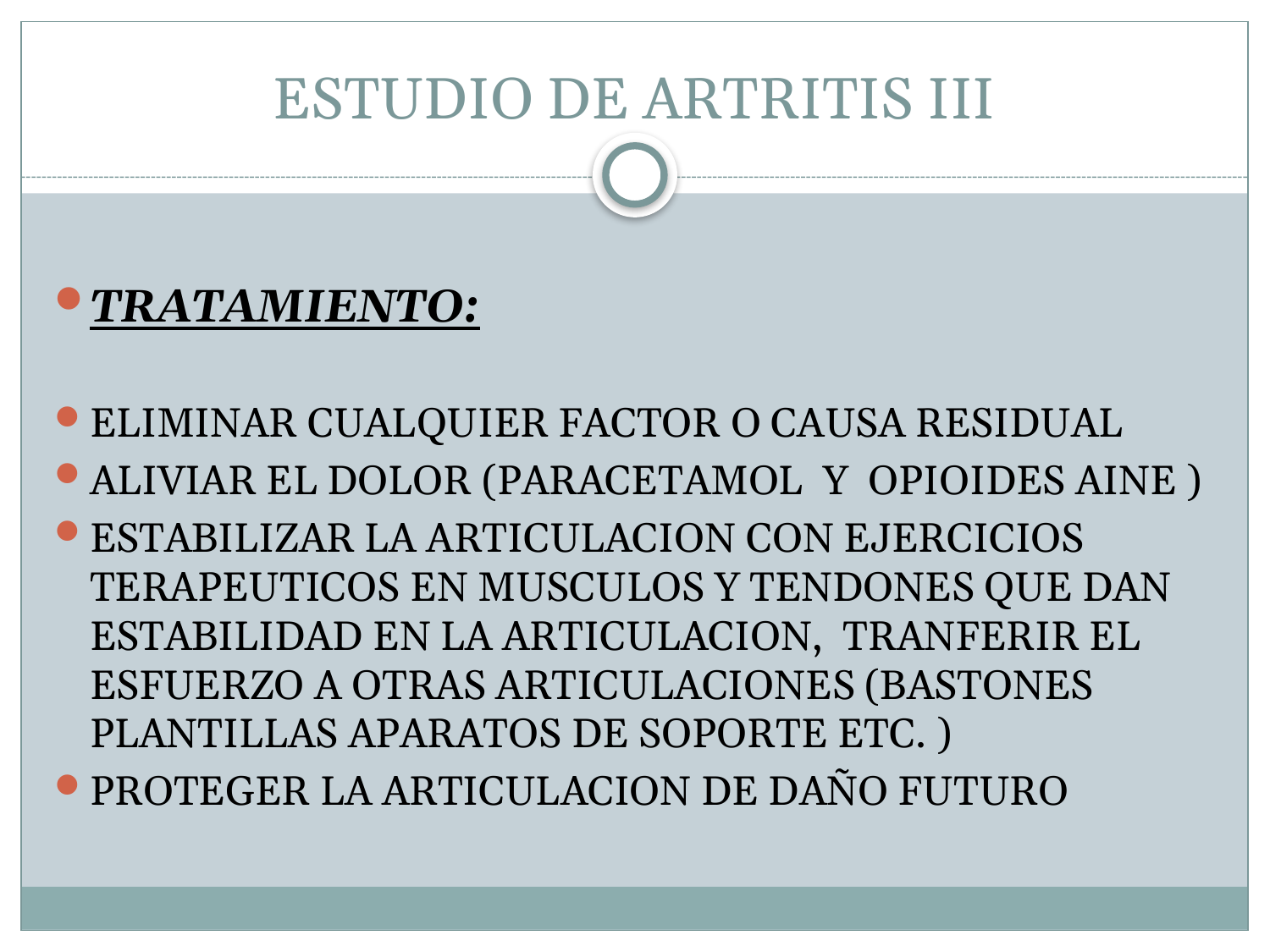

# ESTUDIO DE ARTRITIS III

TRATAMIENTO:

ELIMINAR CUALQUIER FACTOR O CAUSA RESIDUAL
ALIVIAR EL DOLOR (PARACETAMOL  Y  OPIOIDES AINE )
ESTABILIZAR LA ARTICULACION CON EJERCICIOS TERAPEUTICOS EN MUSCULOS Y TENDONES QUE DAN ESTABILIDAD EN LA ARTICULACION,  TRANFERIR EL ESFUERZO A OTRAS ARTICULACIONES (BASTONES PLANTILLAS APARATOS DE SOPORTE ETC. )
PROTEGER LA ARTICULACION DE DAÑO FUTURO